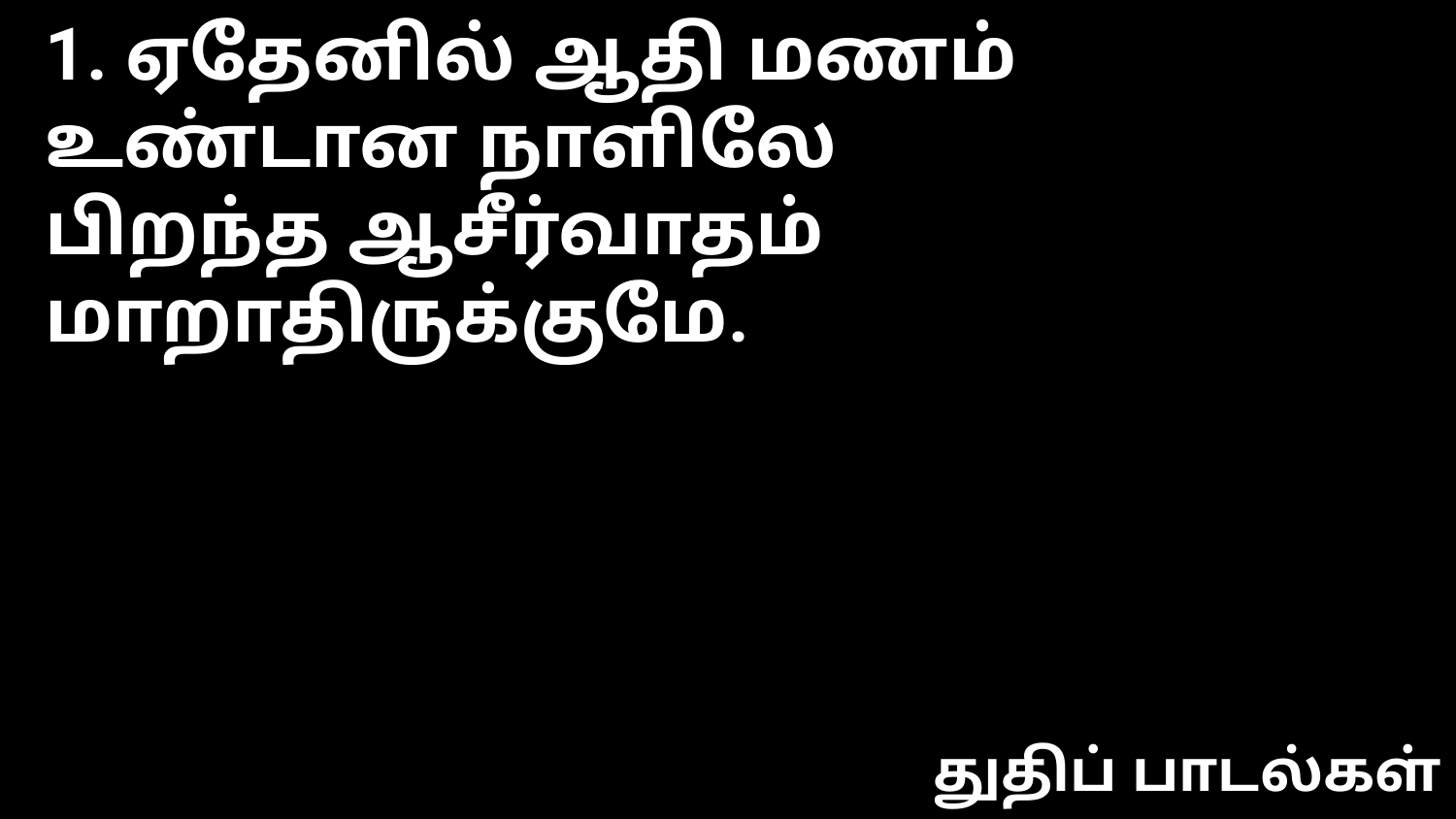

1. ஏதேனில் ஆதி மணம்
உண்டான நாளிலே
பிறந்த ஆசீர்வாதம்
மாறாதிருக்குமே.

துதிப் பாடல்கள்